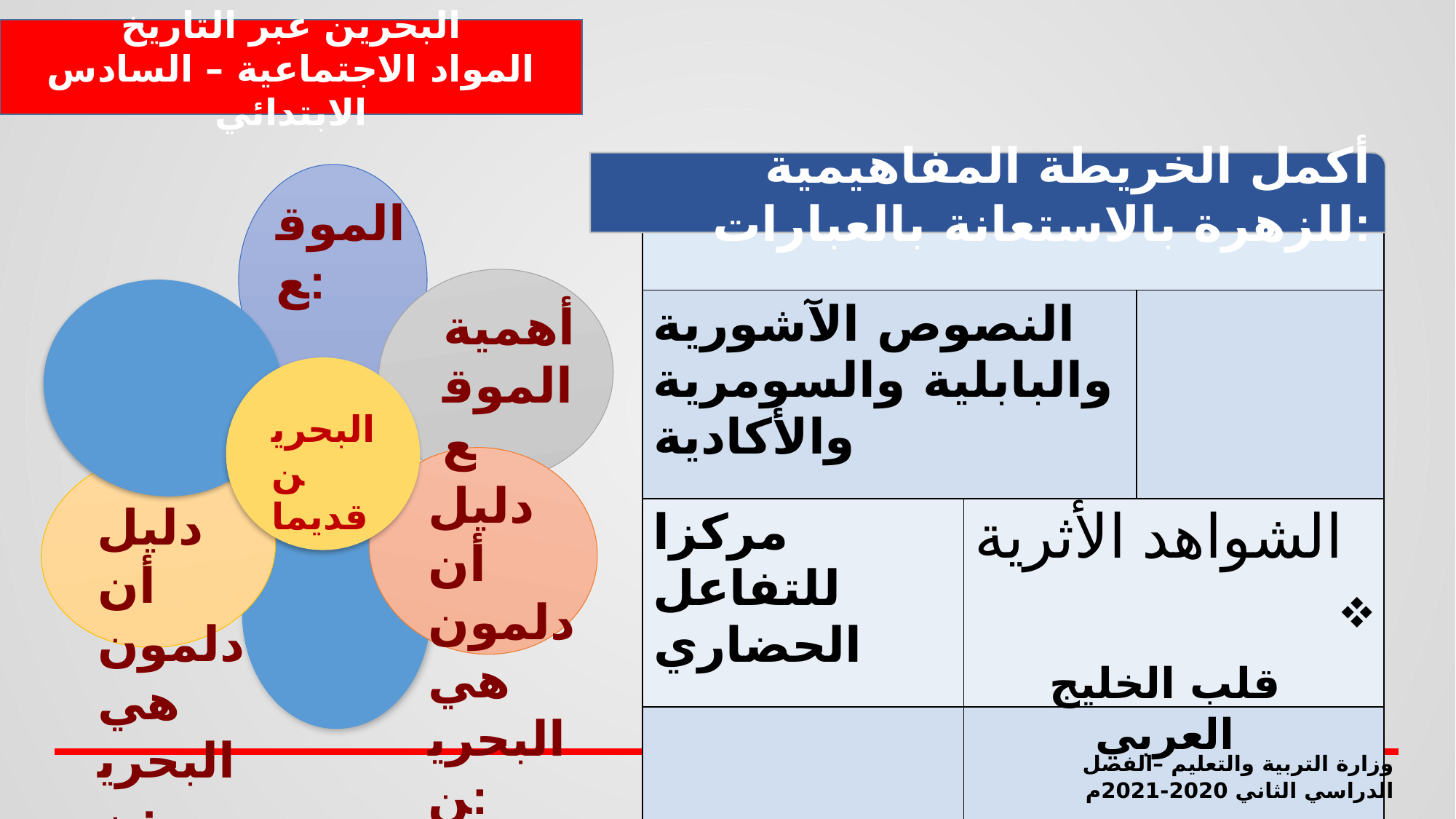

البحرين عبر التاريخ
المواد الاجتماعية – السادس الابتدائي
أكمل الخريطة المفاهيمية للزهرة بالاستعانة بالعبارات:

الموقع:
أهمية الموقع
البحرين قديما
دليل أن دلمون هي البحرين:
دليل أن دلمون هي البحرين:
|  |  |  |
| --- | --- | --- |
| النصوص الآشورية والبابلية والسومرية والأكادية |  |  |
| مركزا للتفاعل الحضاري | الشواهد الأثرية |  |
|  |  |  |

قلب الخليج العربي
وزارة التربية والتعليم –الفصل الدراسي الثاني 2020-2021م